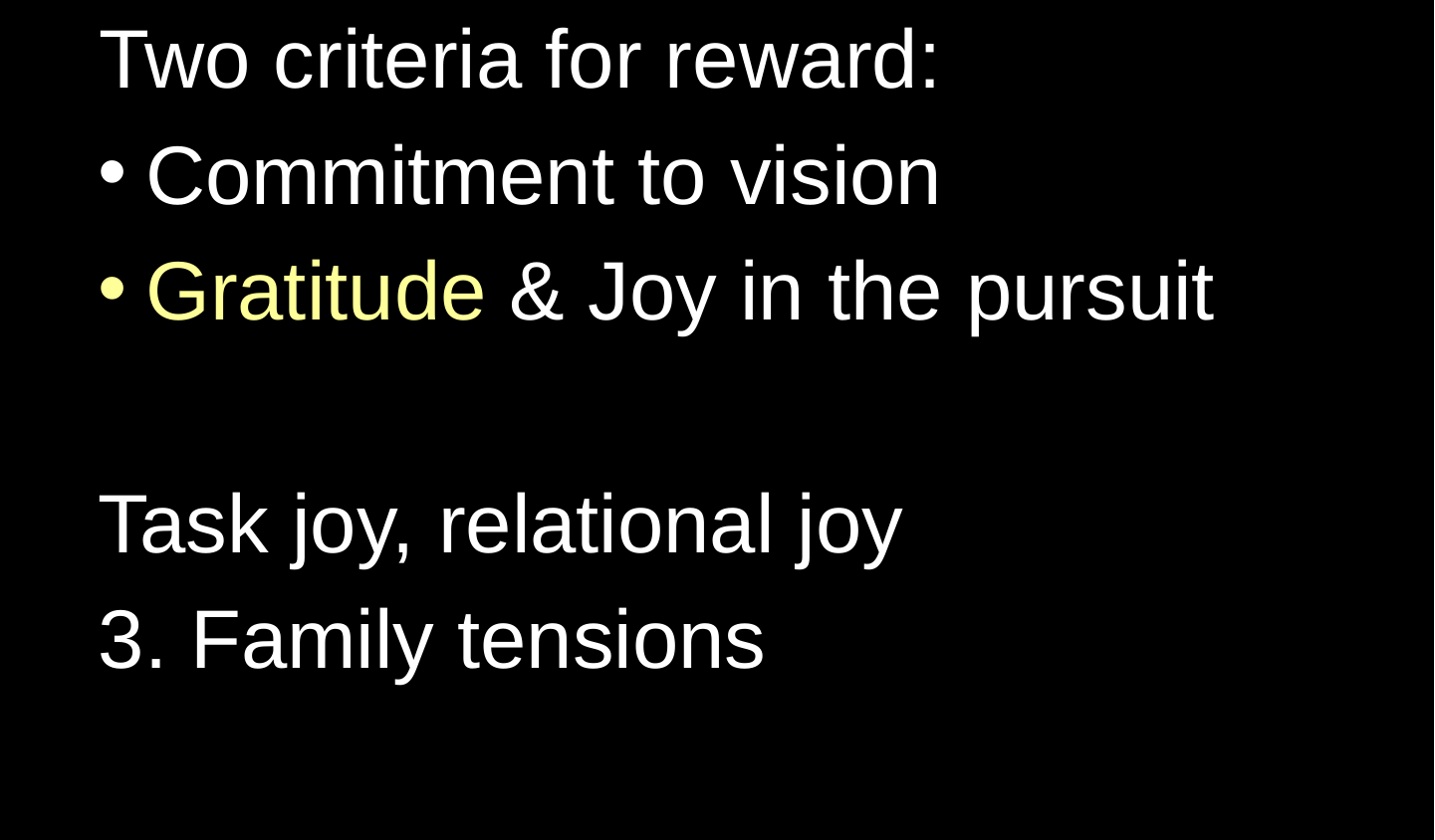

Two criteria for reward:
Commitment to vision
Gratitude & Joy in the pursuit

Task joy, relational joy
3. Family tensions